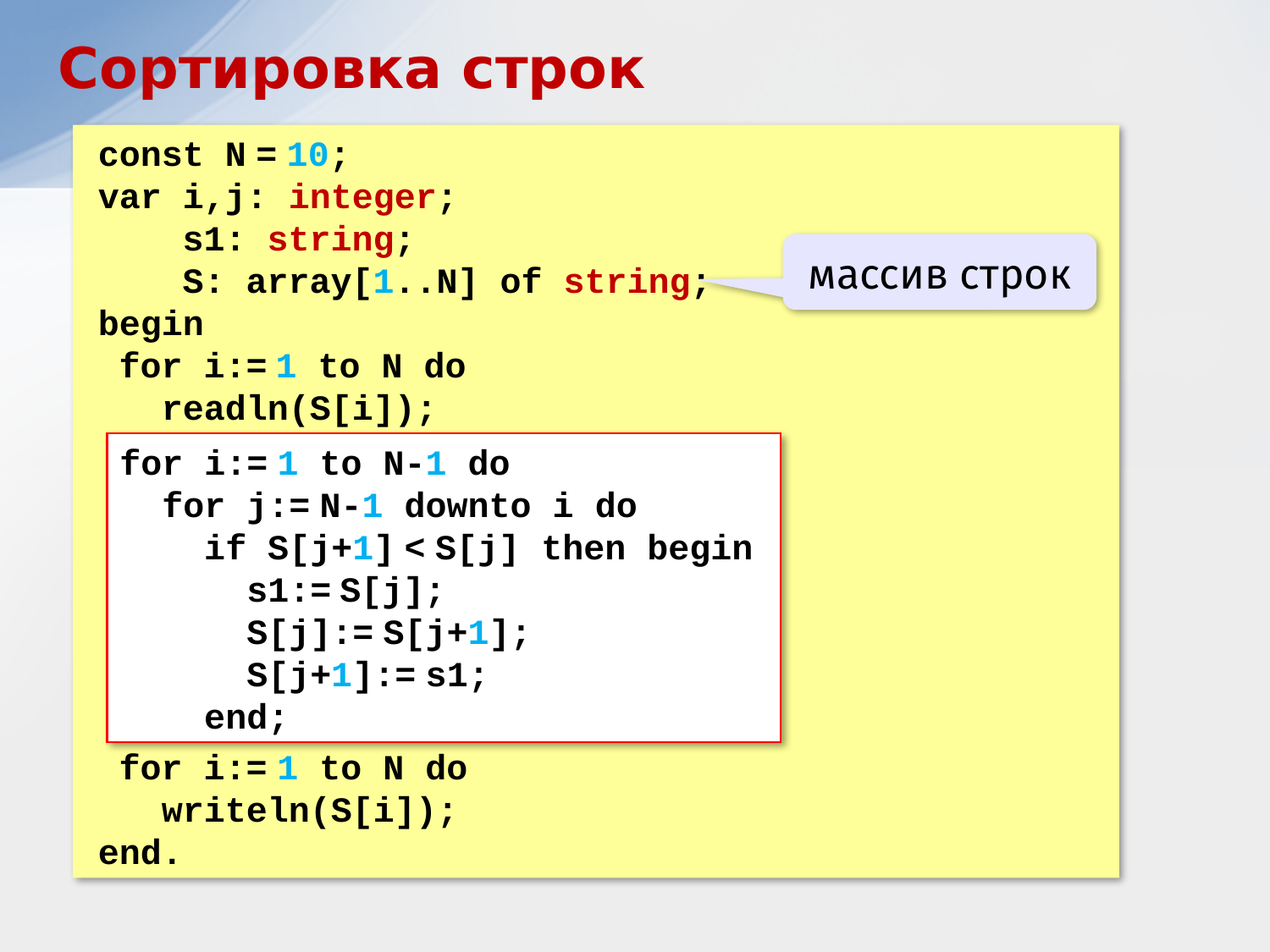

Сортировка строк
const N = 10;
var i,j: integer;
    s1: string;
    S: array[1..N] of string;
begin
 for i:= 1 to N do
   readln(S[i]);

 for i:= 1 to N do
   writeln(S[i]);
end.
массив строк
for i:= 1 to N-1 do
  for j:= N-1 downto i do
    if S[j+1] < S[j] then begin
      s1:= S[j];
      S[j]:= S[j+1];
      S[j+1]:= s1;
    end;